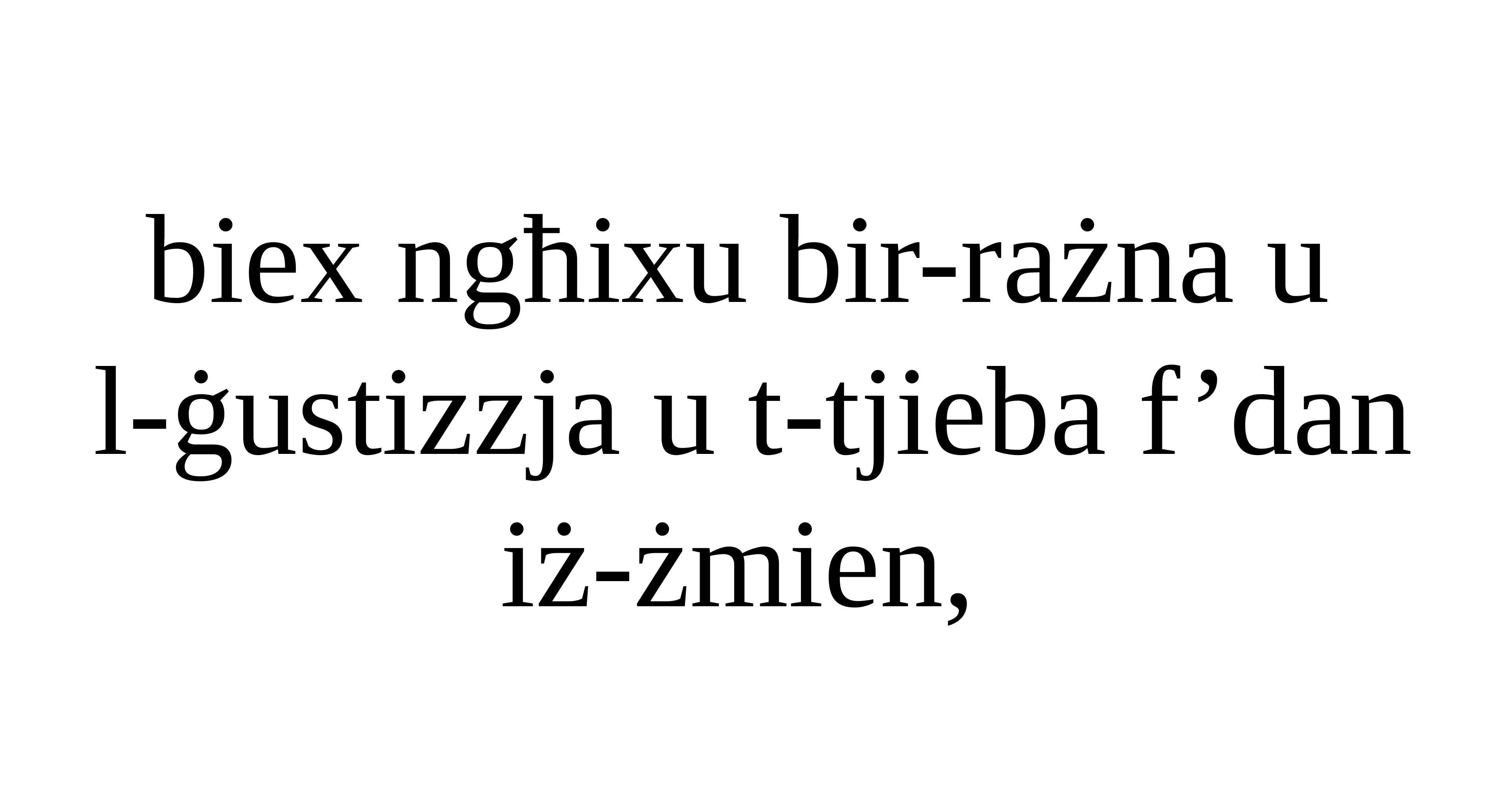

biex ngħixu bir-rażna u
l-ġustizzja u t-tjieba f’dan iż-żmien,